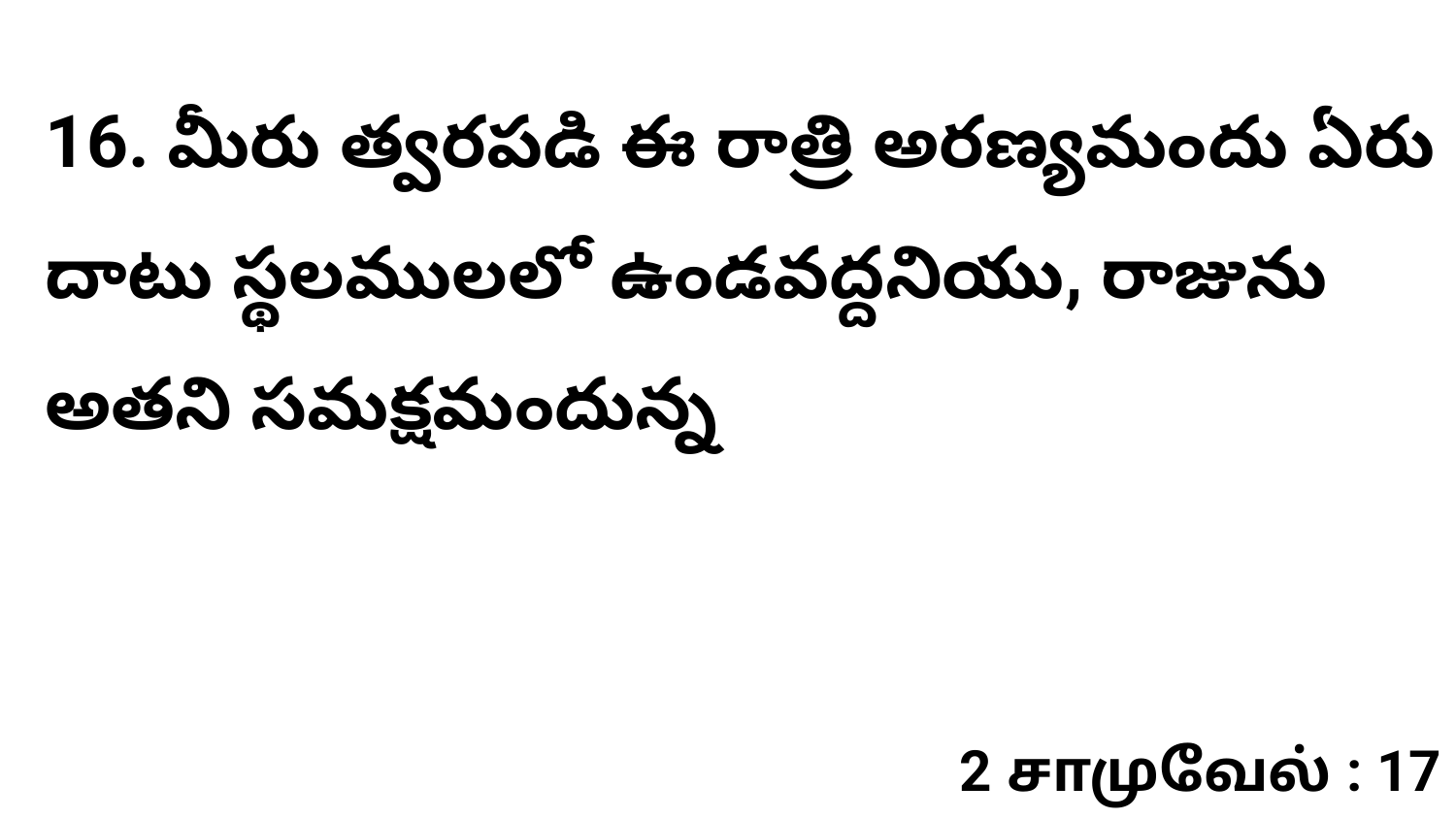

16. మీరు త్వరపడి ఈ రాత్రి అరణ్యమందు ఏరు దాటు స్థలములలో ఉండవద్దనియు, రాజును అతని సమక్షమందున్న
2 சாமுவேல் : 17